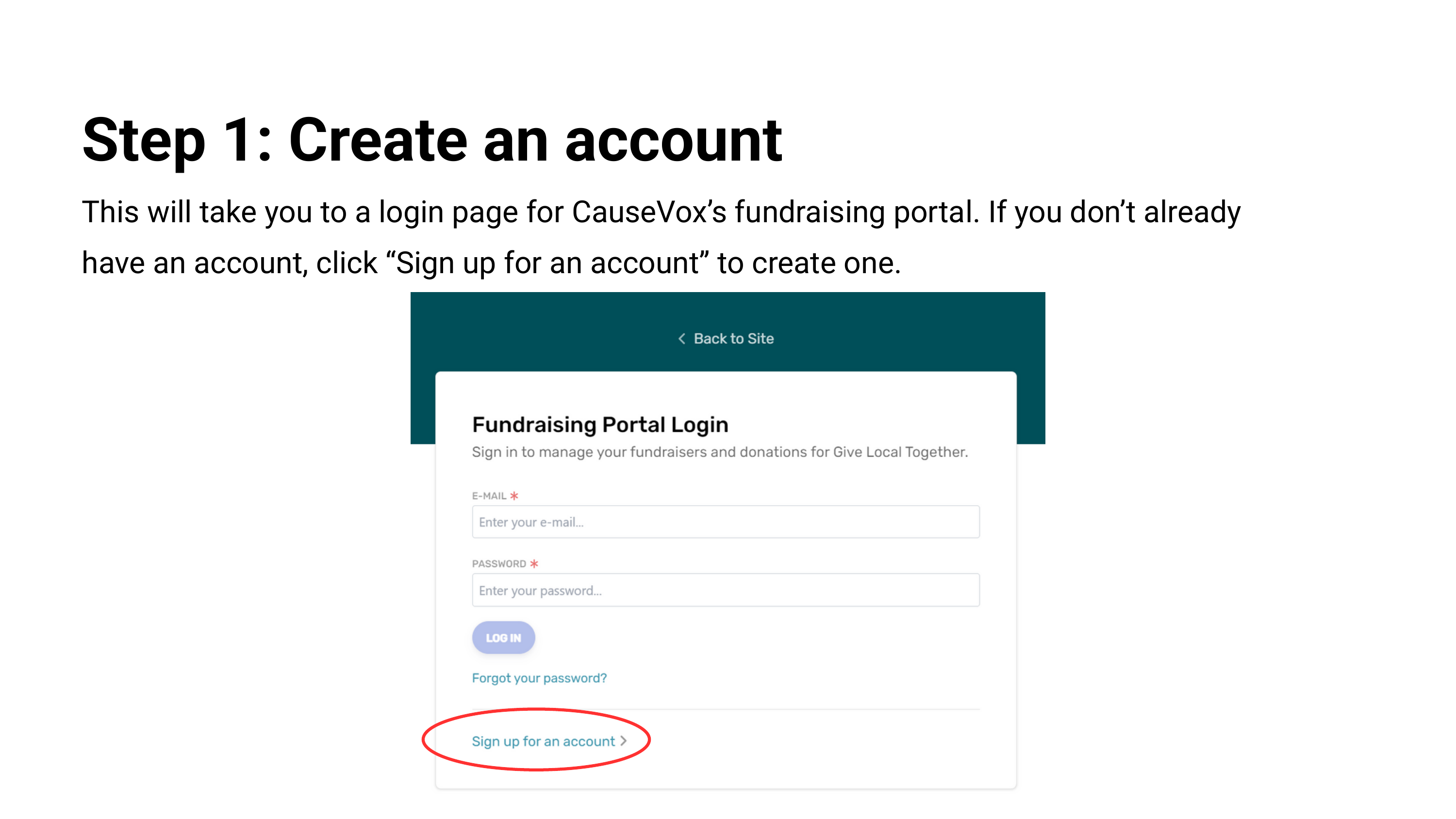

Step 1: Create an account
This will take you to a login page for CauseVox’s fundraising portal. If you don’t already have an account, click “Sign up for an account” to create one.